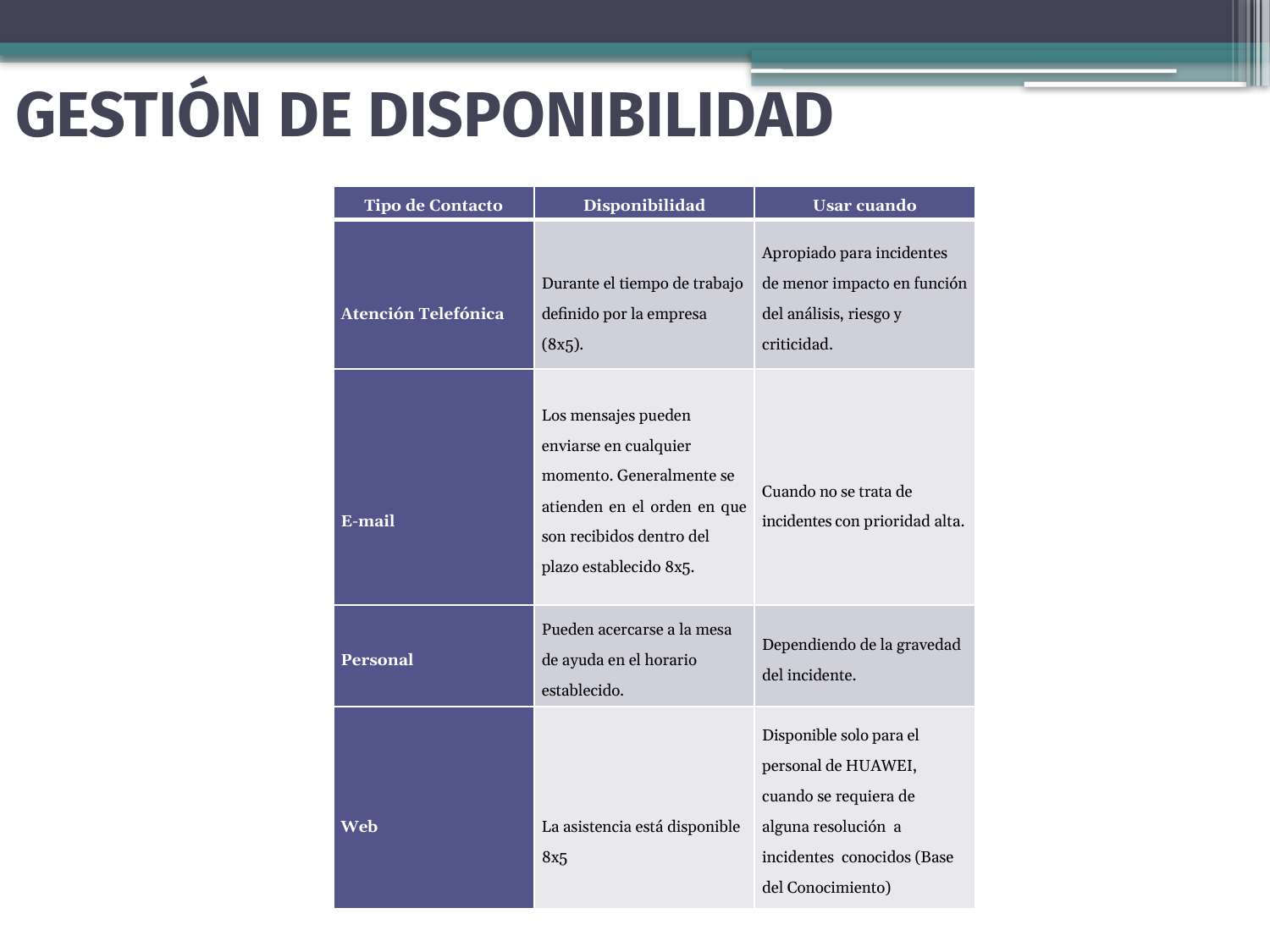

# GESTIÓN DE DISPONIBILIDAD
| Tipo de Contacto | Disponibilidad | Usar cuando |
| --- | --- | --- |
| Atención Telefónica | Durante el tiempo de trabajo definido por la empresa (8x5). | Apropiado para incidentes de menor impacto en función del análisis, riesgo y criticidad. |
| E-mail | Los mensajes pueden enviarse en cualquier momento. Generalmente se atienden en el orden en que son recibidos dentro del plazo establecido 8x5. | Cuando no se trata de incidentes con prioridad alta. |
| Personal | Pueden acercarse a la mesa de ayuda en el horario establecido. | Dependiendo de la gravedad del incidente. |
| Web | La asistencia está disponible 8x5 | Disponible solo para el personal de HUAWEI, cuando se requiera de alguna resolución a incidentes conocidos (Base del Conocimiento) |